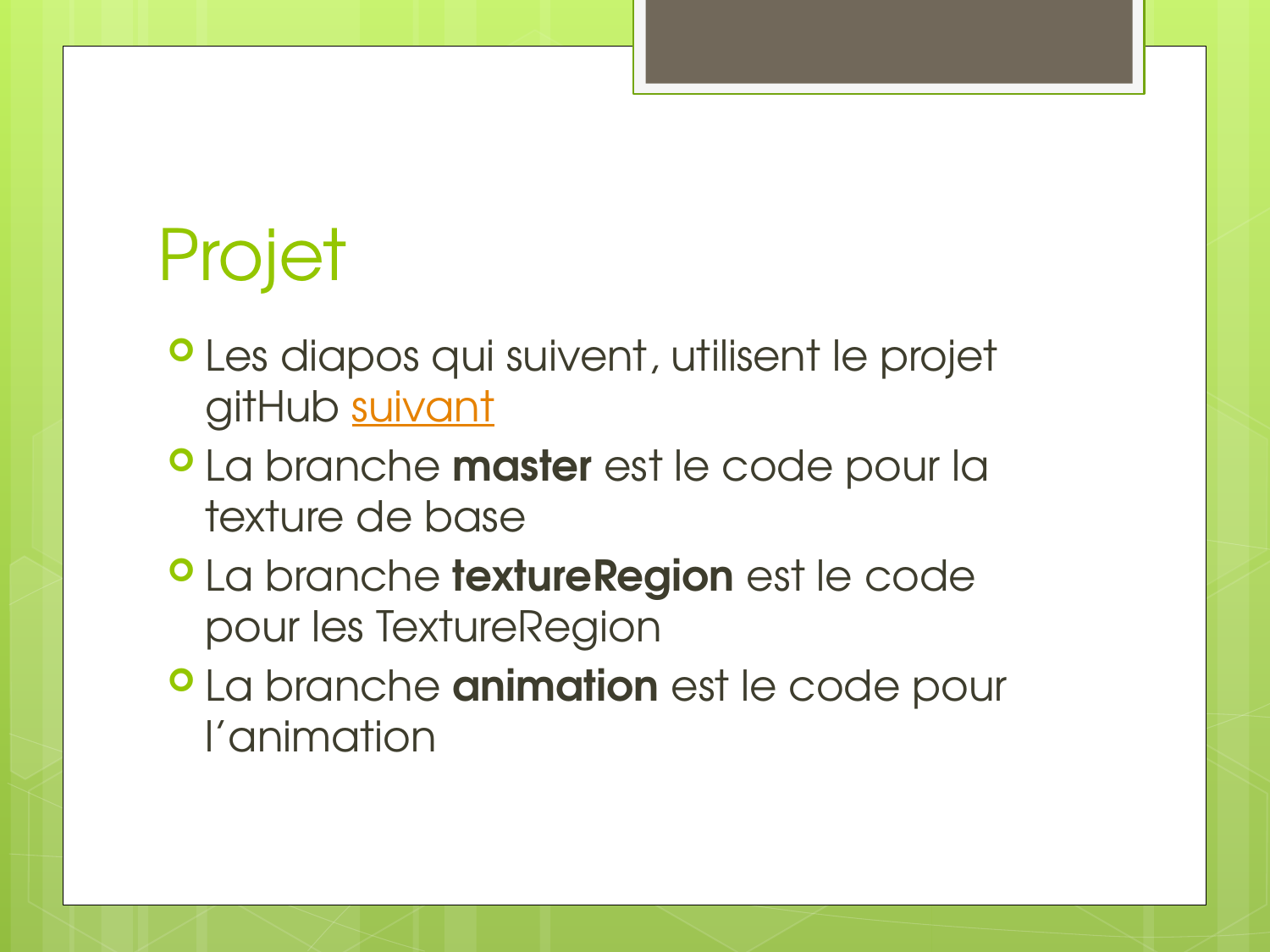

# Projet
Les diapos qui suivent, utilisent le projet gitHub suivant
La branche master est le code pour la texture de base
La branche textureRegion est le code pour les TextureRegion
La branche animation est le code pour l’animation